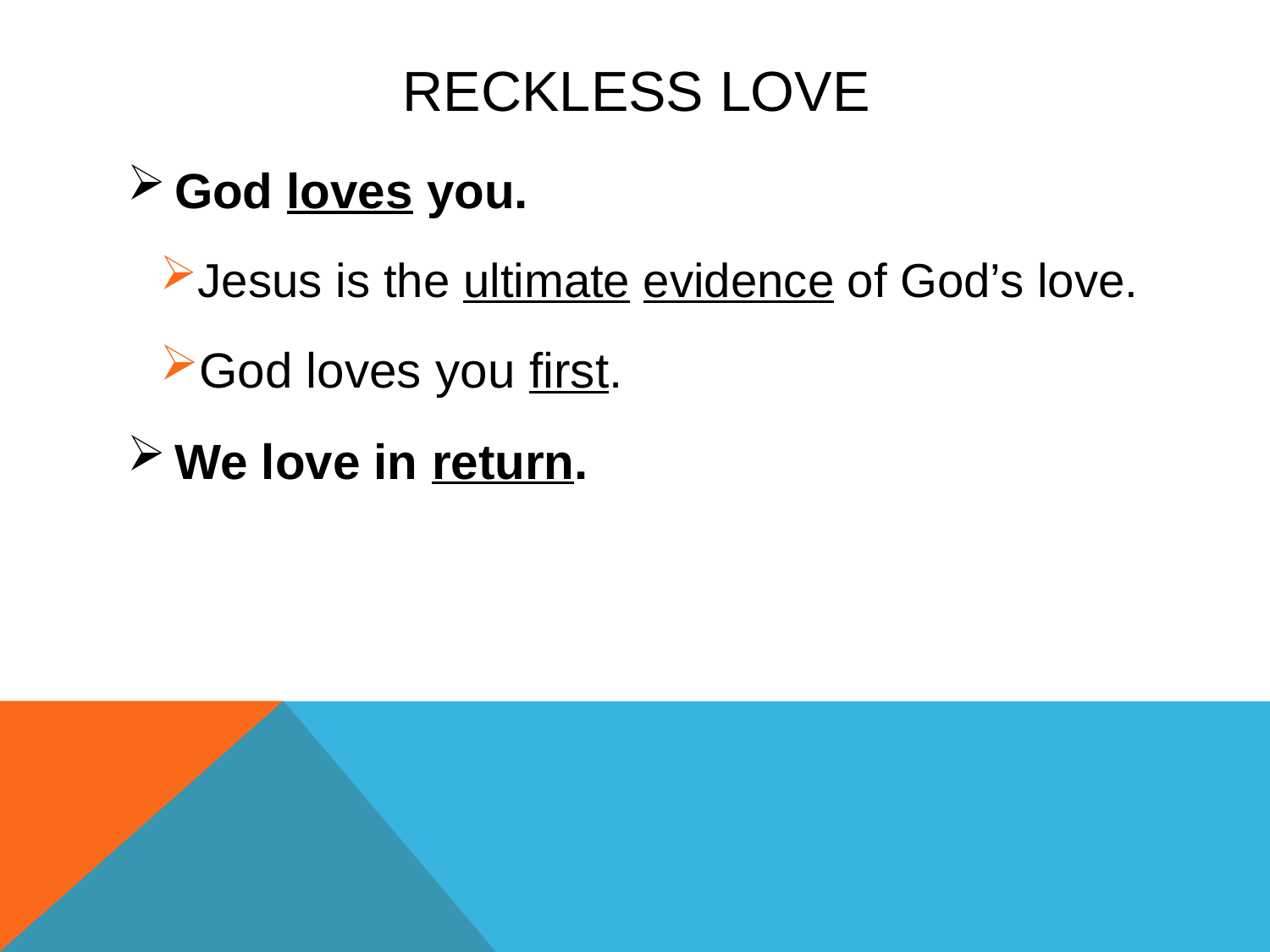

# Reckless Love
God loves you.
Jesus is the ultimate evidence of God’s love.
God loves you first.
We love in return.